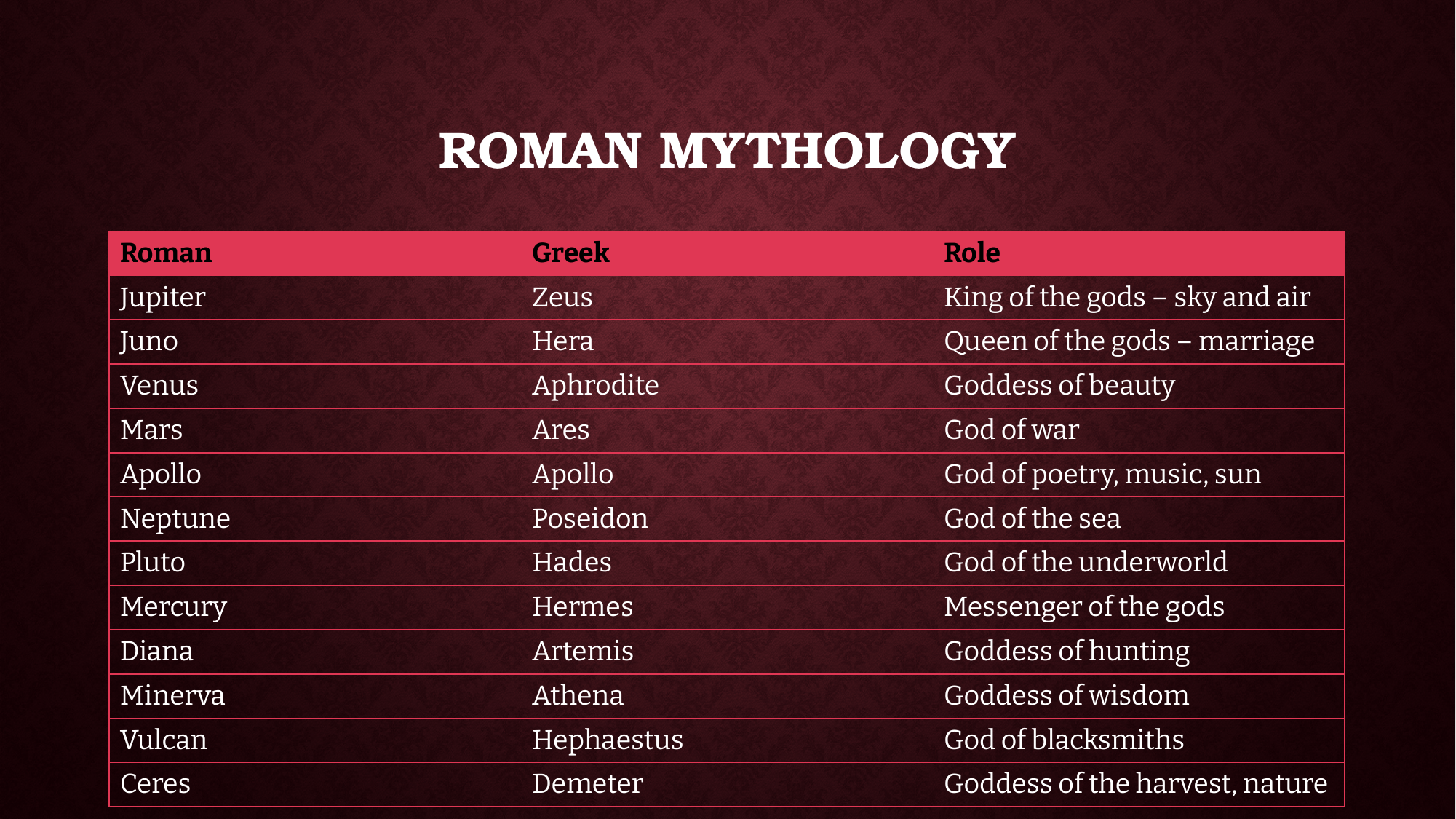

# Roman mythology
| Roman | Greek | Role |
| --- | --- | --- |
| Jupiter | Zeus | King of the gods – sky and air |
| Juno | Hera | Queen of the gods – marriage |
| Venus | Aphrodite | Goddess of beauty |
| Mars | Ares | God of war |
| Apollo | Apollo | God of poetry, music, sun |
| Neptune | Poseidon | God of the sea |
| Pluto | Hades | God of the underworld |
| Mercury | Hermes | Messenger of the gods |
| Diana | Artemis | Goddess of hunting |
| Minerva | Athena | Goddess of wisdom |
| Vulcan | Hephaestus | God of blacksmiths |
| Ceres | Demeter | Goddess of the harvest, nature |